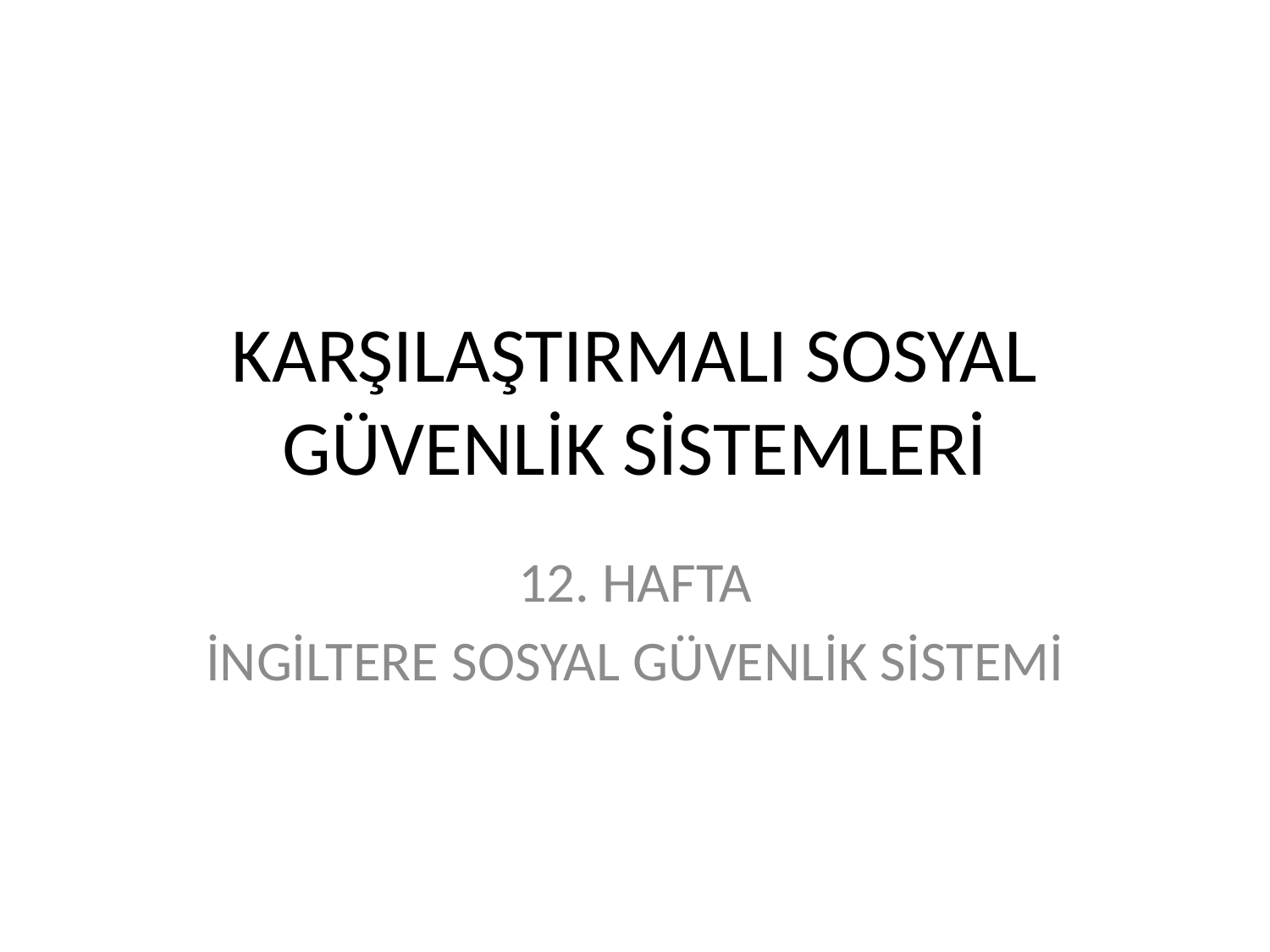

# KARŞILAŞTIRMALI SOSYAL GÜVENLİK SİSTEMLERİ
12. HAFTA
İNGİLTERE SOSYAL GÜVENLİK SİSTEMİ